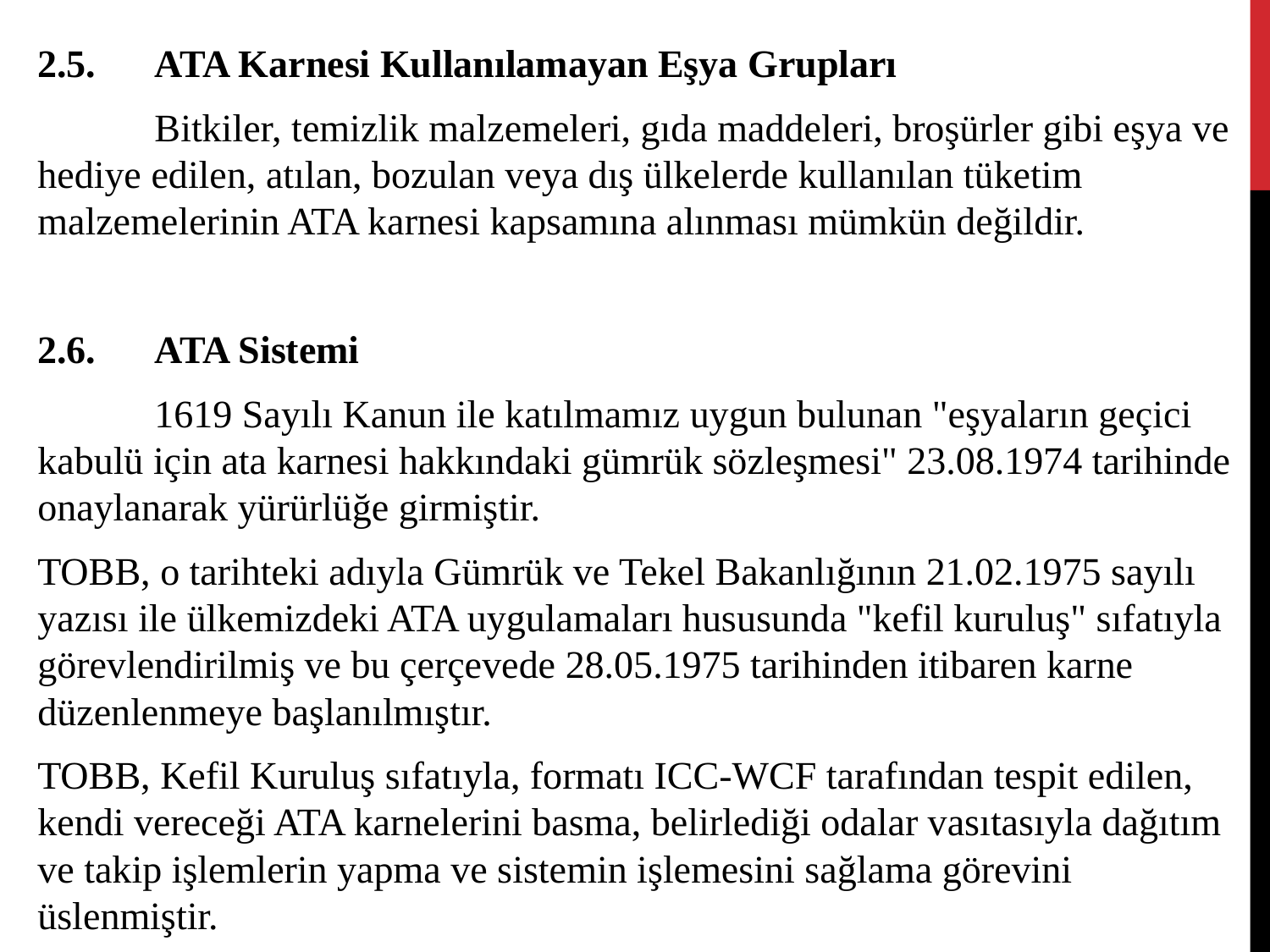

2.5.	ATA Karnesi Kullanılamayan Eşya Grupları
	Bitkiler, temizlik malzemeleri, gıda maddeleri, broşürler gibi eşya ve hediye edilen, atılan, bozulan veya dış ülkelerde kullanılan tüketim malzemelerinin ATA karnesi kapsamına alınması mümkün değildir.

2.6.	ATA Sistemi
	1619 Sayılı Kanun ile katılmamız uygun bulunan "eşyaların geçici kabulü için ata karnesi hakkındaki gümrük sözleşmesi" 23.08.1974 tarihinde onaylanarak yürürlüğe girmiştir.
TOBB, o tarihteki adıyla Gümrük ve Tekel Bakanlığının 21.02.1975 sayılı yazısı ile ülkemizdeki ATA uygulamaları hususunda "kefil kuruluş" sıfatıyla görevlendirilmiş ve bu çerçevede 28.05.1975 tarihinden itibaren karne düzenlenmeye başlanılmıştır.
TOBB, Kefil Kuruluş sıfatıyla, formatı ICC-WCF tarafından tespit edilen, kendi vereceği ATA karnelerini basma, belirlediği odalar vasıtasıyla dağıtım ve takip işlemlerin yapma ve sistemin işlemesini sağlama görevini üslenmiştir.